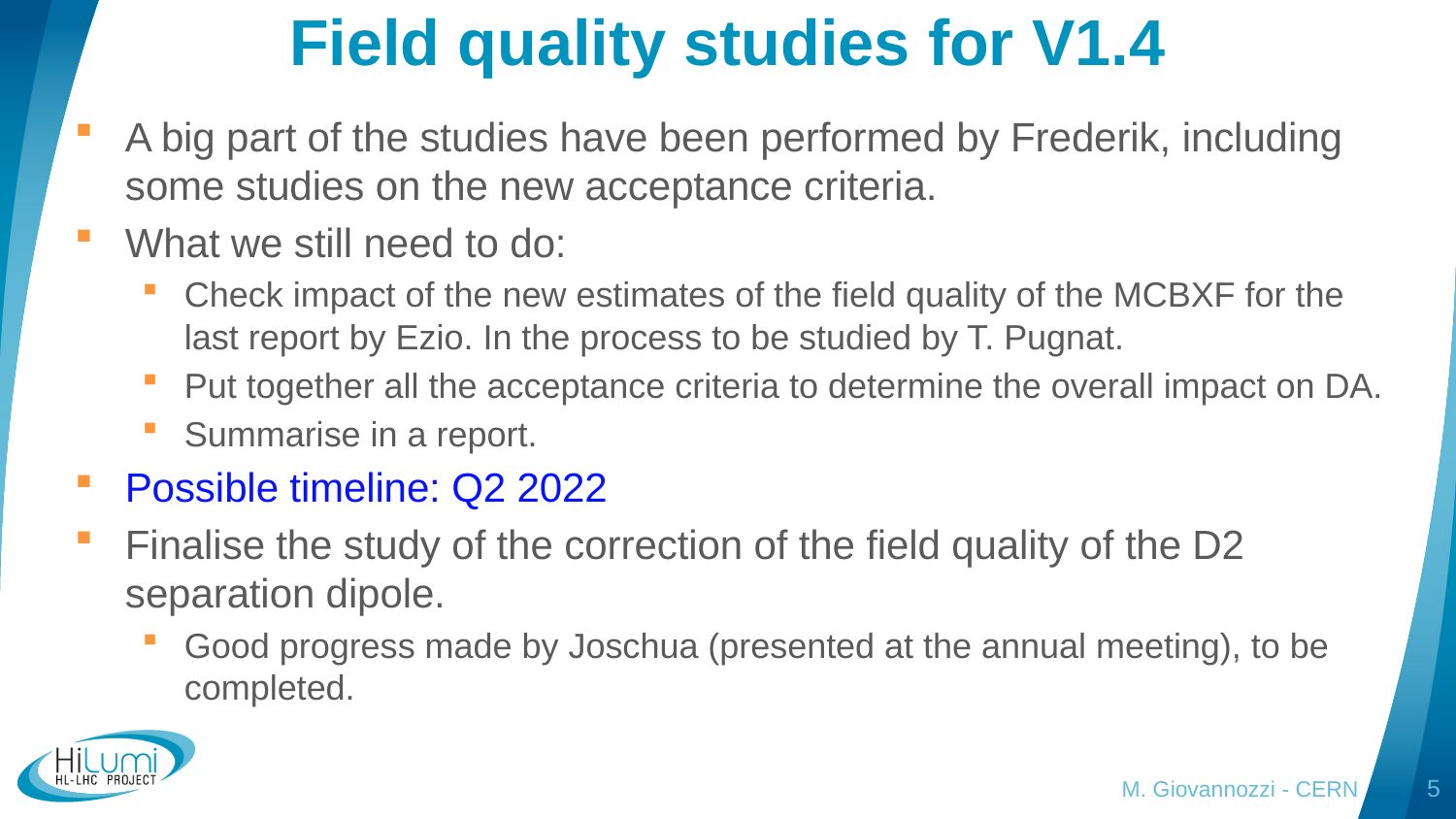

# Field quality studies for V1.4
A big part of the studies have been performed by Frederik, including some studies on the new acceptance criteria.
What we still need to do:
Check impact of the new estimates of the field quality of the MCBXF for the last report by Ezio. In the process to be studied by T. Pugnat.
Put together all the acceptance criteria to determine the overall impact on DA.
Summarise in a report.
Possible timeline: Q2 2022
Finalise the study of the correction of the field quality of the D2 separation dipole.
Good progress made by Joschua (presented at the annual meeting), to be completed.

M. Giovannozzi - CERN
5